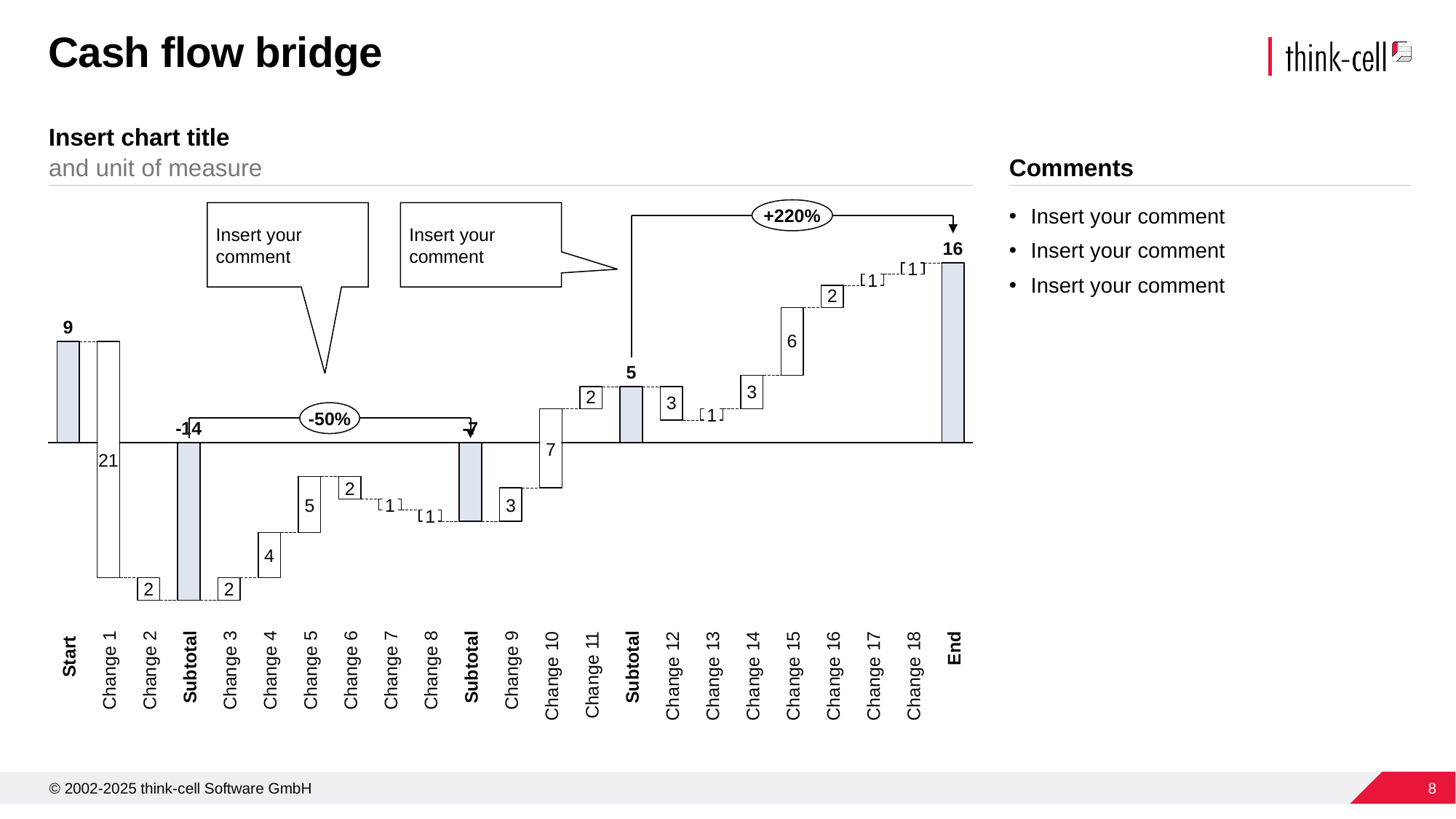

# Cash flow bridge
Insert chart title
and unit of measure
Comments
Insert your comment
Insert your comment
Insert your comment

+220%
Insert your comment
Insert your comment

### Chart

| Category |  |  |
|---|---|---|
1
1
-50%
1
7

21
2
5
1
3
1
4
2
2
Start
Subtotal
Subtotal
Subtotal
Change 1
Change 2
Change 3
Change 4
Change 5
Change 6
Change 7
Change 8
Change 9
Change 10
Change 11
Change 12
Change 13
Change 14
Change 15
Change 16
Change 17
Change 18
End